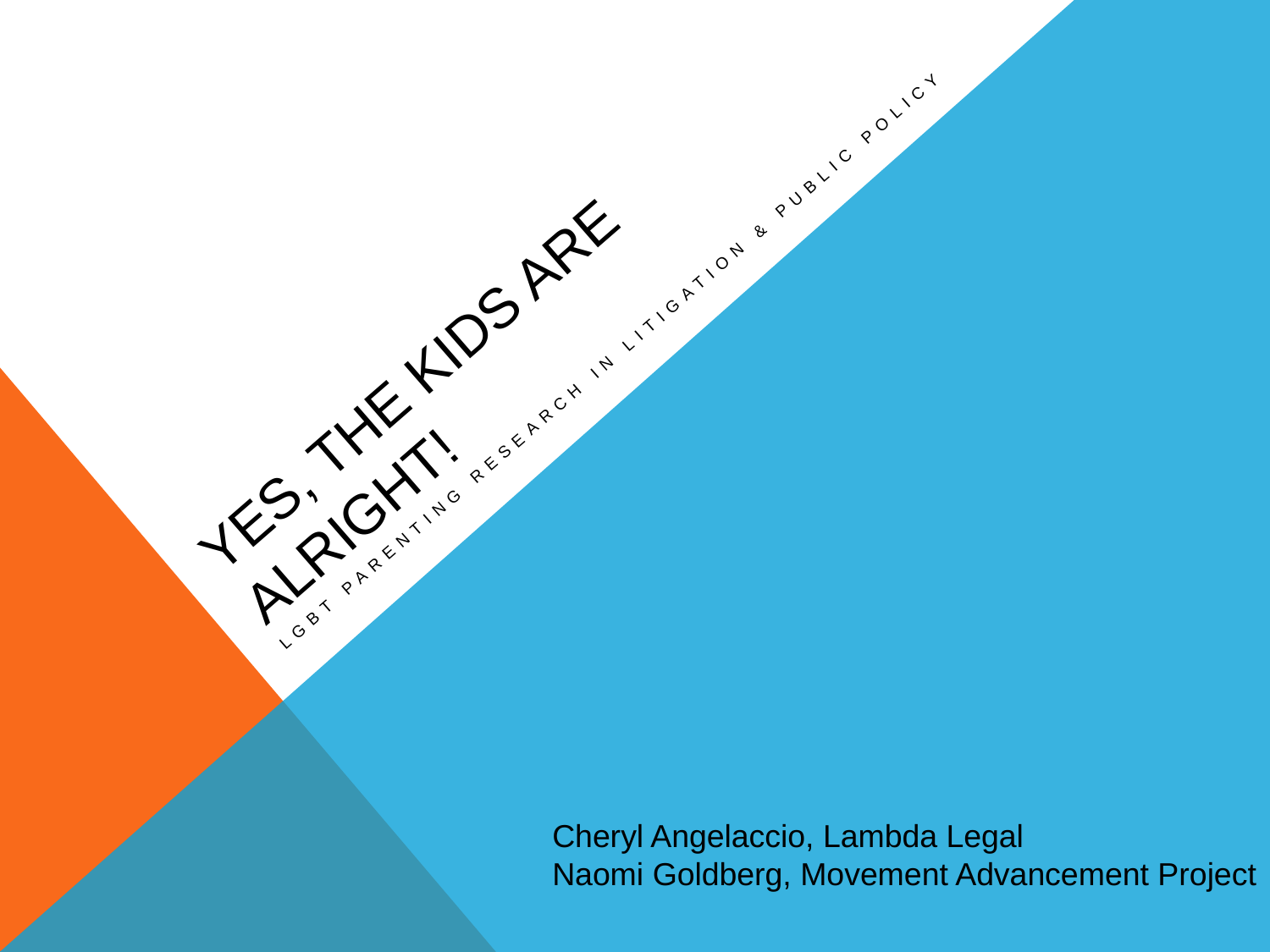

# Yes, the kids are alright!
LGBT Parenting Research in litigation & Public policy
Cheryl Angelaccio, Lambda Legal
Naomi Goldberg, Movement Advancement Project